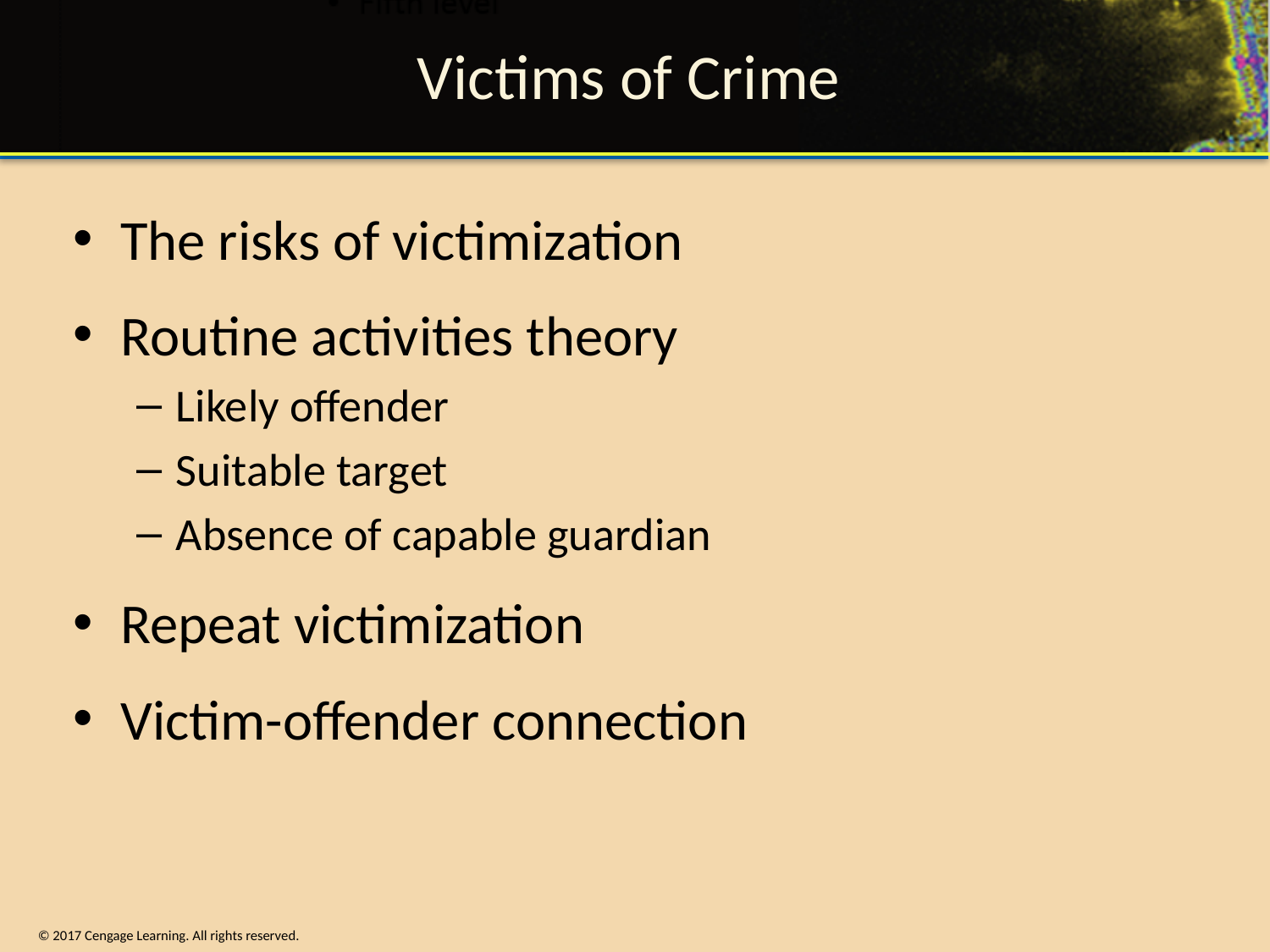

# Victims of Crime
The risks of victimization
Routine activities theory
Likely offender
Suitable target
Absence of capable guardian
Repeat victimization
Victim-offender connection